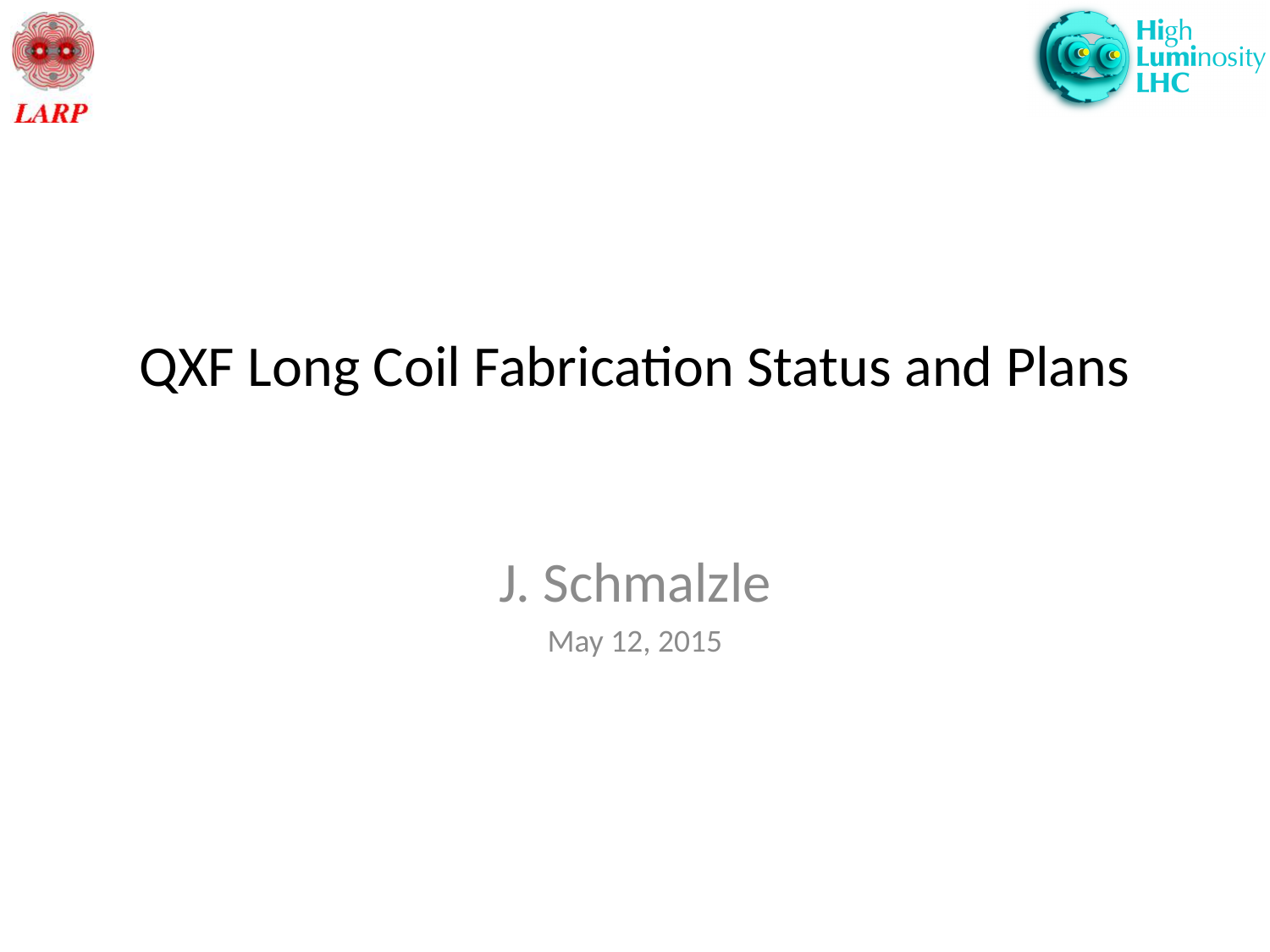

# QXF Long Coil Fabrication Status and Plans
J. Schmalzle
May 12, 2015